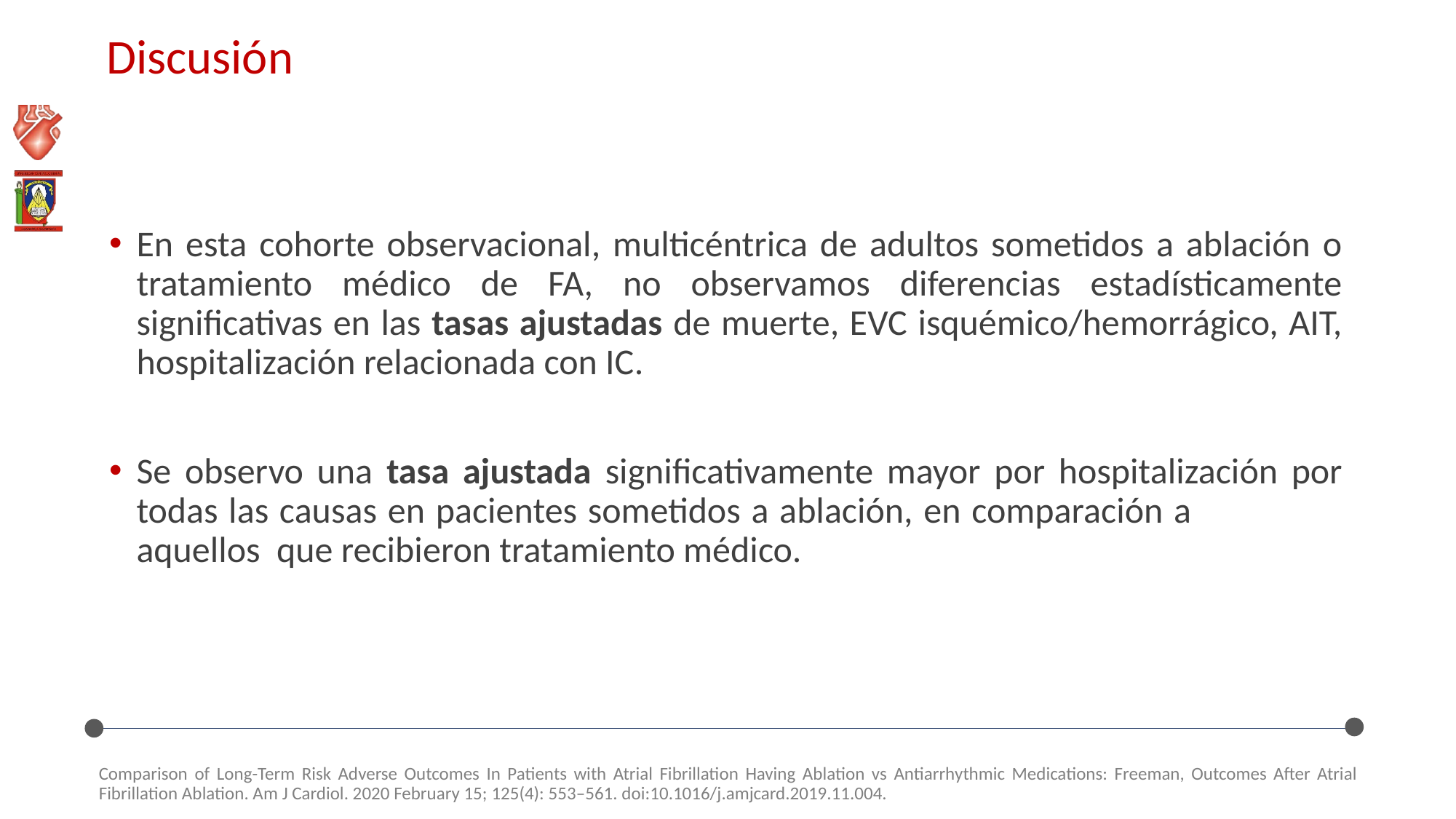

# Discusión
En esta cohorte observacional, multicéntrica de adultos sometidos a ablación o tratamiento médico de FA, no observamos diferencias estadísticamente significativas en las tasas ajustadas de muerte, EVC isquémico/hemorrágico, AIT, hospitalización relacionada con IC.

Se observo una tasa ajustada significativamente mayor por hospitalización por todas las causas en pacientes sometidos a ablación, en comparación a               aquellos  que recibieron tratamiento médico.

Comparison of Long-Term Risk Adverse Outcomes In Patients with Atrial Fibrillation Having Ablation vs Antiarrhythmic Medications: Freeman, Outcomes After Atrial Fibrillation Ablation. Am J Cardiol. 2020 February 15; 125(4): 553–561. doi:10.1016/j.amjcard.2019.11.004.